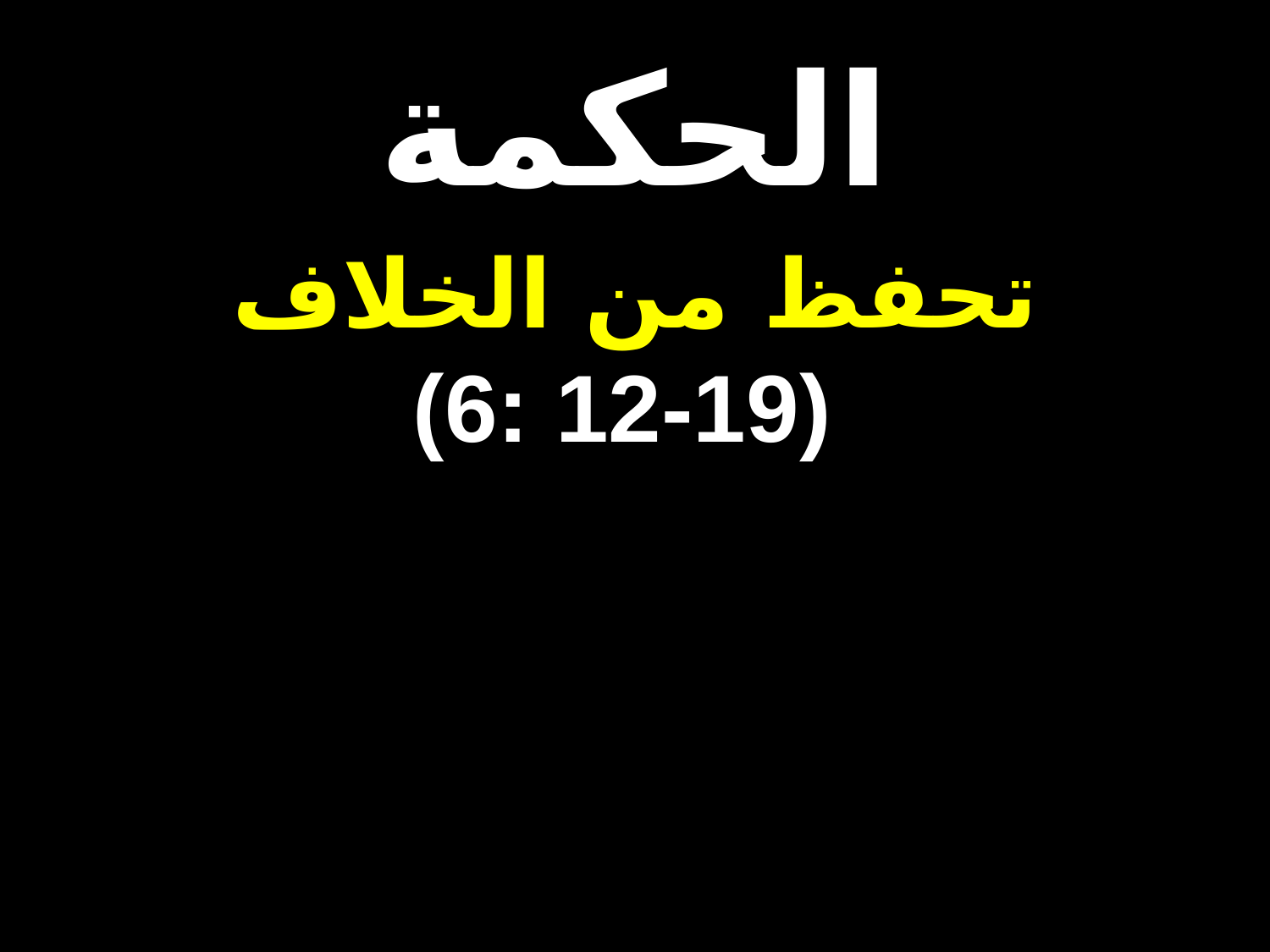

# الحكمة
تحفظ من الخلاف
(6: 12-19)